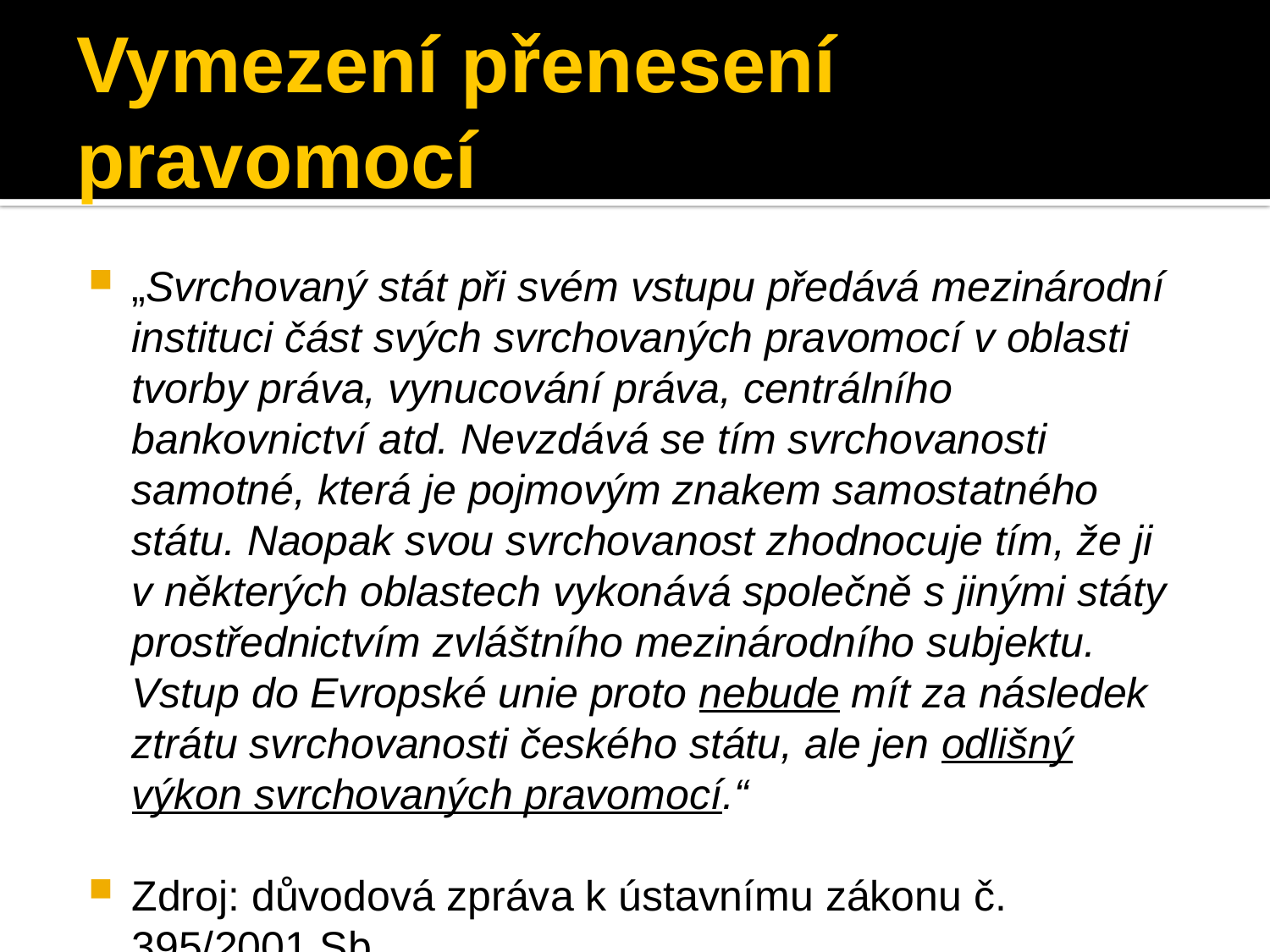

# Vymezení přenesení pravomocí
„Svrchovaný stát při svém vstupu předává mezinárodní instituci část svých svrchovaných pravomocí v oblasti tvorby práva, vynucování práva, centrálního bankovnictví atd. Nevzdává se tím svrchovanosti samotné, která je pojmovým znakem samostatného státu. Naopak svou svrchovanost zhodnocuje tím, že ji v některých oblastech vykonává společně s jinými státy prostřednictvím zvláštního mezinárodního subjektu. Vstup do Evropské unie proto nebude mít za následek ztrátu svrchovanosti českého státu, ale jen odlišný výkon svrchovaných pravomocí.“

Zdroj: důvodová zpráva k ústavnímu zákonu č. 395/2001 Sb.